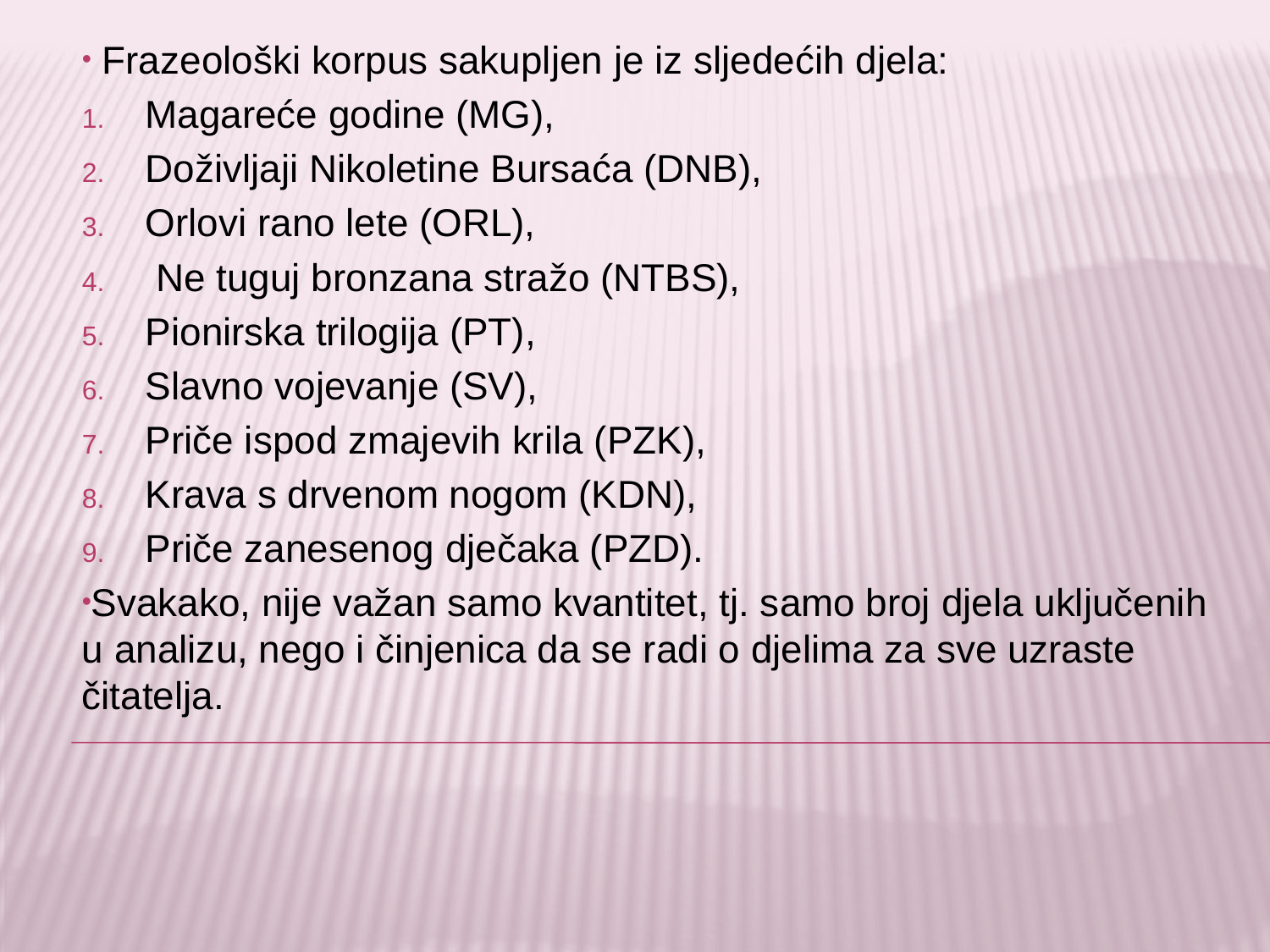

Frazeološki korpus sakupljen je iz sljedećih djela:
Magareće godine (MG),
Doživljaji Nikoletine Bursaća (DNB),
Orlovi rano lete (ORL),
 Ne tuguj bronzana stražo (NTBS),
Pionirska trilogija (PT),
Slavno vojevanje (SV),
Priče ispod zmajevih krila (PZK),
Krava s drvenom nogom (KDN),
Priče zanesenog dječaka (PZD).
Svakako, nije važan samo kvantitet, tj. samo broj djela uključenih u analizu, nego i činjenica da se radi o djelima za sve uzraste čitatelja.